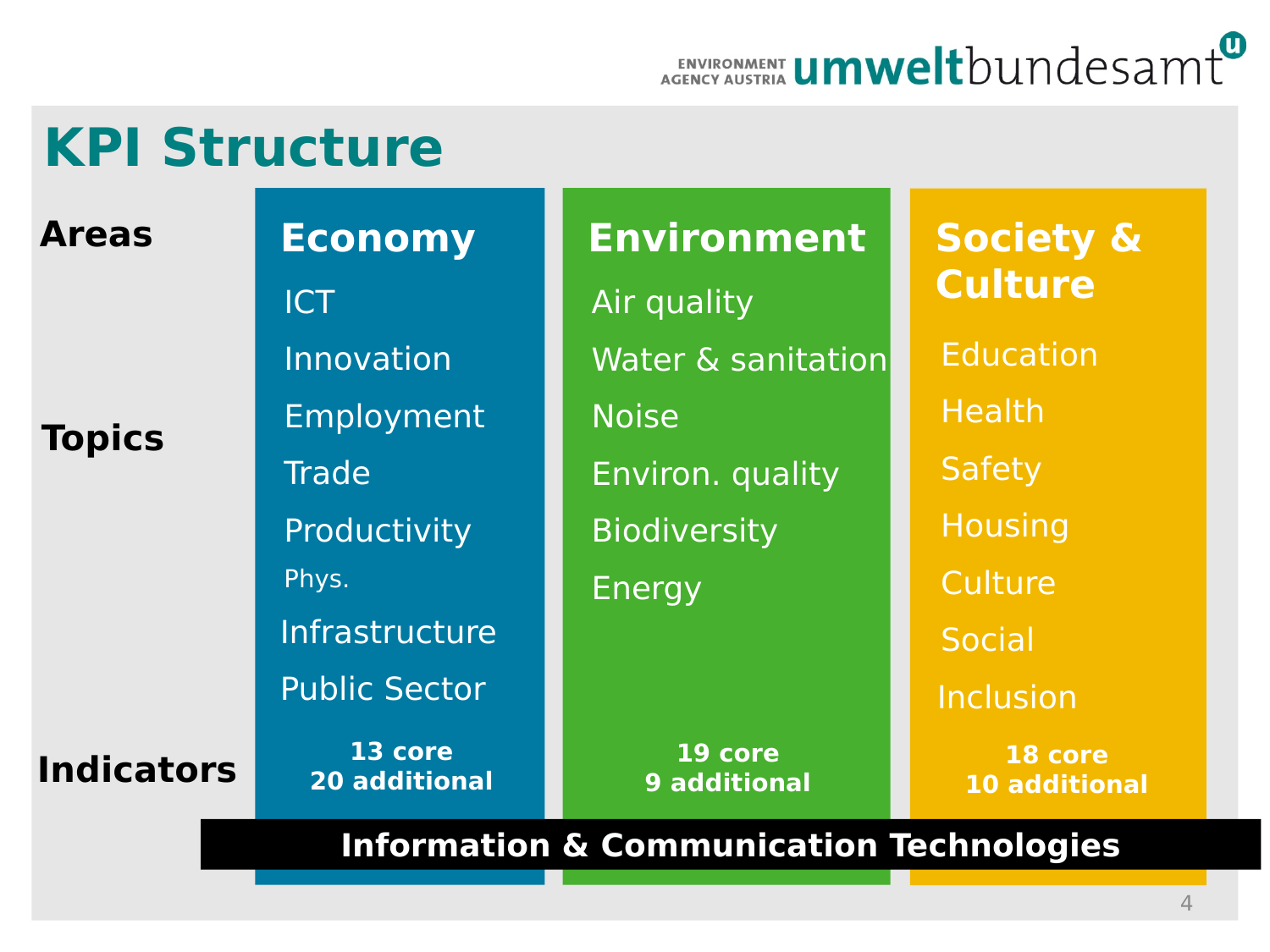

# KPI Structure

Areas
Economy

Environment

Society & Culture

Information & Communication Technologies
ICT
Innovation
Employment
Trade
Productivity
Phys. Infrastructure
Public Sector
Air quality
Water & sanitation
Noise
Environ. quality
Biodiversity
Energy
Education
Health
Safety
Housing
Culture
Social Inclusion

Topics

Indicators
13 core
20 additional
19 core
9 additional
18 core
10 additional
4